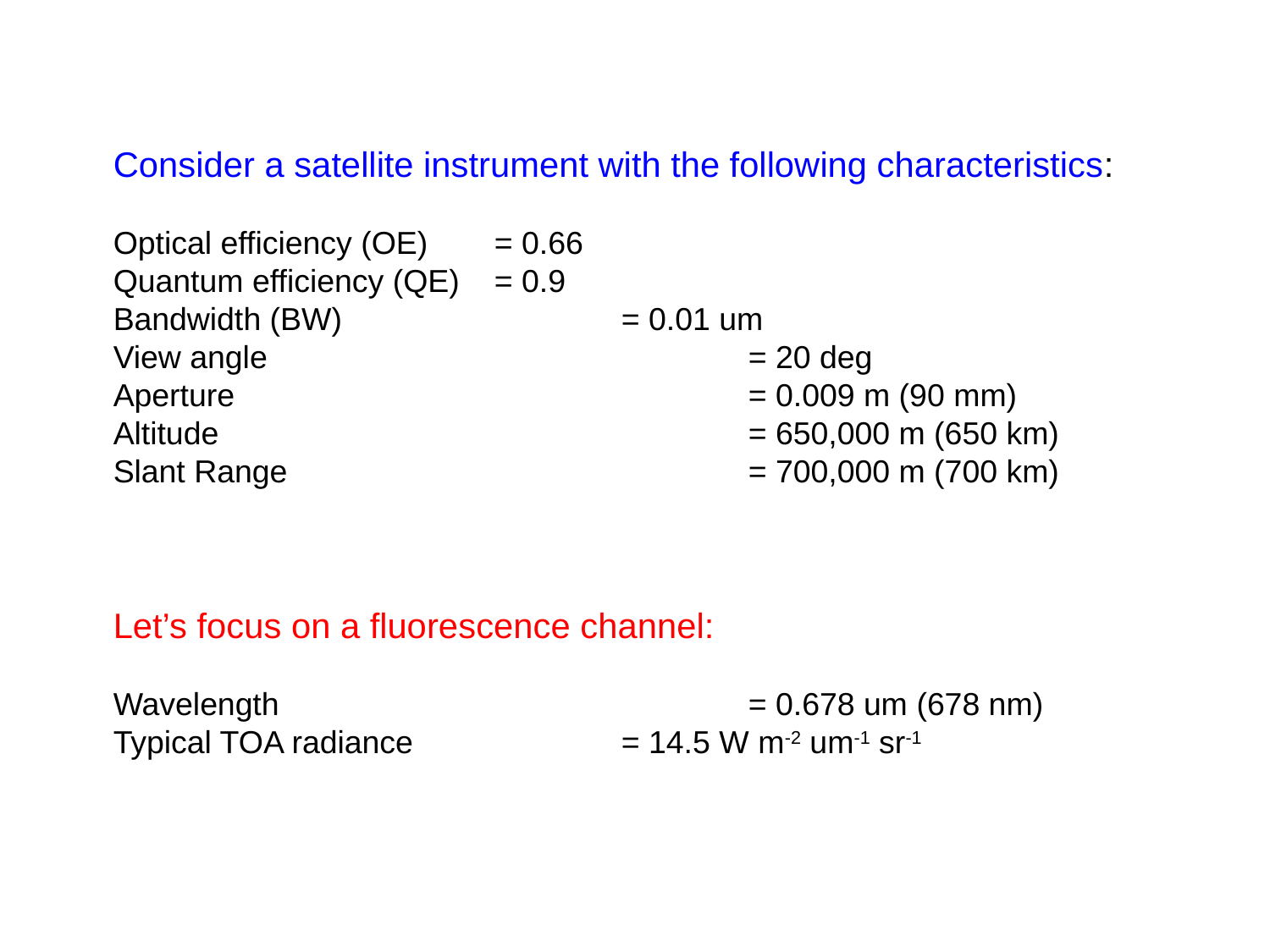

Consider a satellite instrument with the following characteristics:

Optical efficiency (OE) 	= 0.66
Quantum efficiency (QE) 	= 0.9
Bandwidth (BW)			= 0.01 um
View angle				= 20 deg
Aperture 				= 0.009 m (90 mm)
Altitude 					= 650,000 m (650 km)
Slant Range 				= 700,000 m (700 km)

Let’s focus on a fluorescence channel:

Wavelength 				= 0.678 um (678 nm)
Typical TOA radiance		= 14.5 W m-2 um-1 sr-1